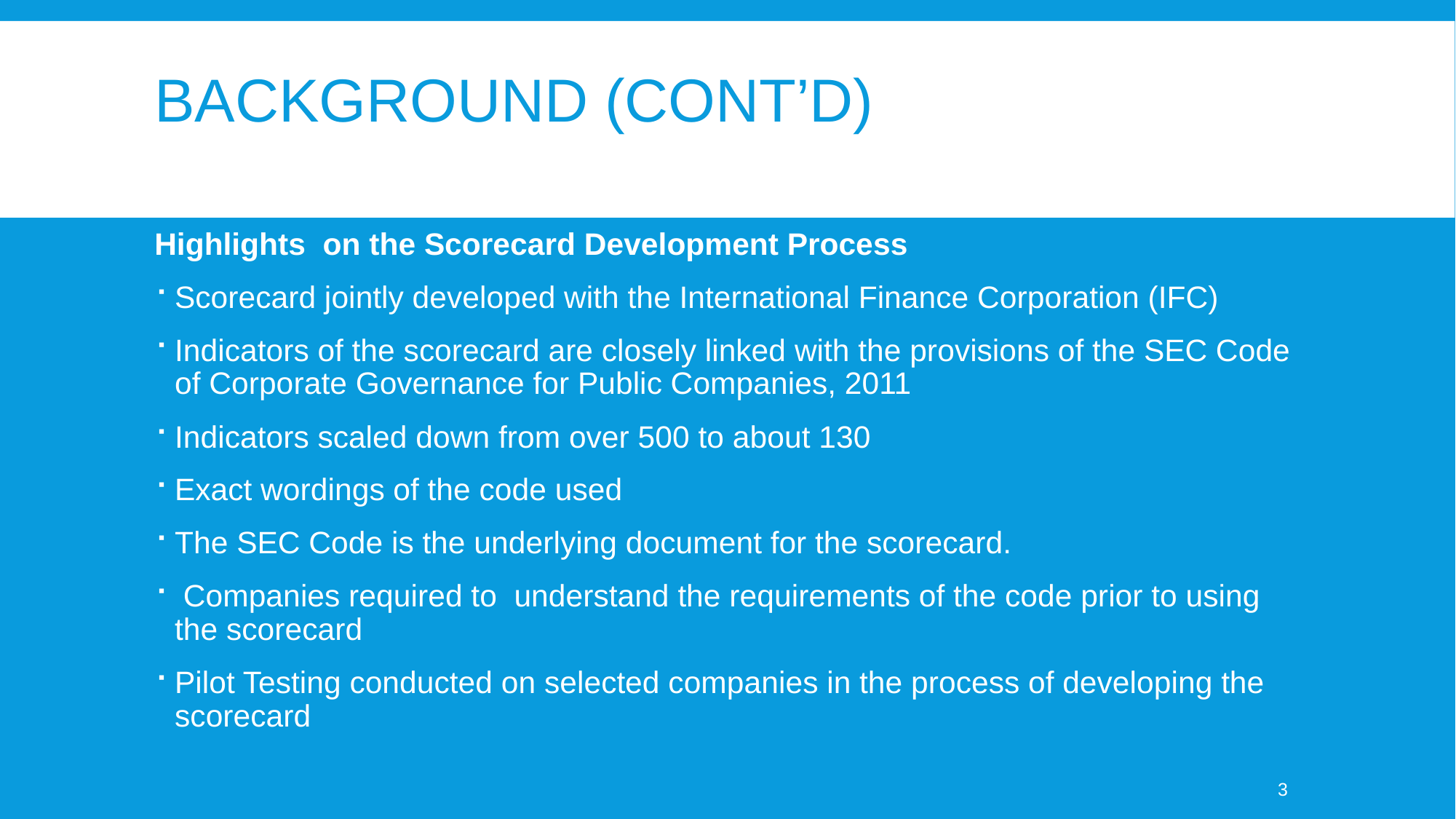

# BACKGROUND (CONT’D)
Highlights  on the Scorecard Development Process
Scorecard jointly developed with the International Finance Corporation (IFC)
Indicators of the scorecard are closely linked with the provisions of the SEC Code of Corporate Governance for Public Companies, 2011
Indicators scaled down from over 500 to about 130
Exact wordings of the code used
The SEC Code is the underlying document for the scorecard.
 Companies required to  understand the requirements of the code prior to using the scorecard
Pilot Testing conducted on selected companies in the process of developing the scorecard
3